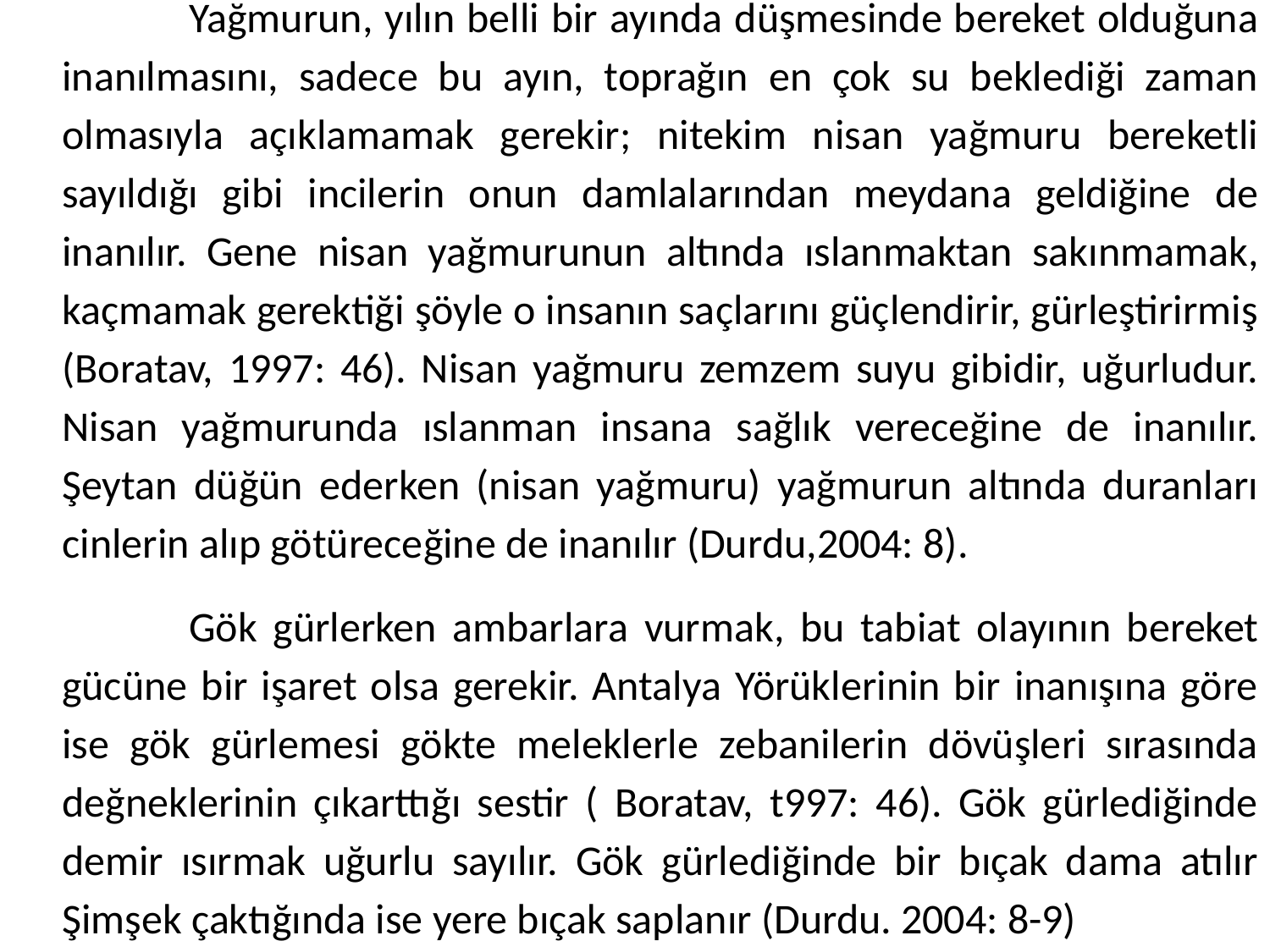

Yağmurun, yılın belli bir ayında düşmesinde bereket olduğuna inanılmasını, sadece bu ayın, toprağın en çok su beklediği zaman olmasıyla açıklamamak gerekir; nitekim nisan yağmuru bereketli sayıldığı gibi incilerin onun damlalarından meydana geldiğine de inanılır. Gene nisan yağmurunun altında ıslanmaktan sakınmamak, kaçmamak gerektiği şöyle o insanın saçlarını güçlendirir, gürleştirirmiş (Boratav, 1997: 46). Nisan yağmuru zemzem suyu gibidir, uğurludur. Nisan yağmurunda ıslanman insana sağlık vereceğine de inanılır. Şeytan düğün ederken (nisan yağmuru) yağmurun altında duranları cinlerin alıp götüreceğine de inanılır (Durdu,2004: 8).
	Gök gürlerken ambarlara vurmak, bu tabiat olayının bereket gücüne bir işaret olsa gerekir. Antalya Yörüklerinin bir inanışına göre ise gök gürlemesi gökte meleklerle zebanilerin dövüşleri sırasında değneklerinin çıkarttığı sestir ( Boratav, t997: 46). Gök gürlediğinde demir ısırmak uğurlu sayılır. Gök gürlediğinde bir bıçak dama atılır Şimşek çaktığında ise yere bıçak saplanır (Durdu. 2004: 8-9)